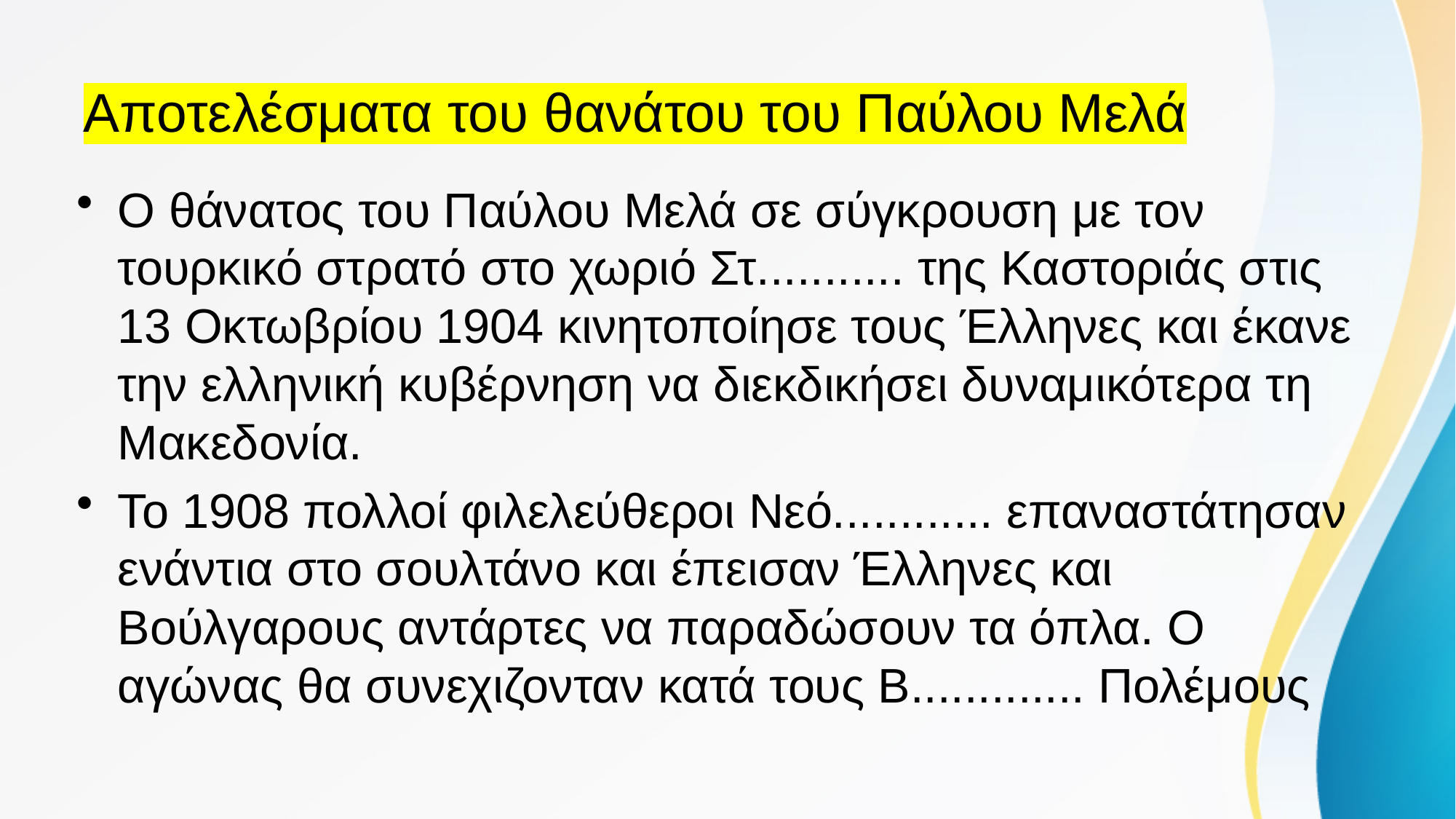

# Αποτελέσματα του θανάτου του Παύλου Μελά
Ο θάνατος του Παύλου Μελά σε σύγκρουση με τον τουρκικό στρατό στο χωριό Στ........... της Καστοριάς στις 13 Οκτωβρίου 1904 κινητοποίησε τους Έλληνες και έκανε την ελληνική κυβέρνηση να διεκδικήσει δυναμικότερα τη Μακεδονία.
Το 1908 πολλοί φιλελεύθεροι Νεό............ επαναστάτησαν ενάντια στο σουλτάνο και έπεισαν Έλληνες και Βούλγαρους αντάρτες να παραδώσουν τα όπλα. Ο αγώνας θα συνεχιζονταν κατά τους Β............. Πολέμους